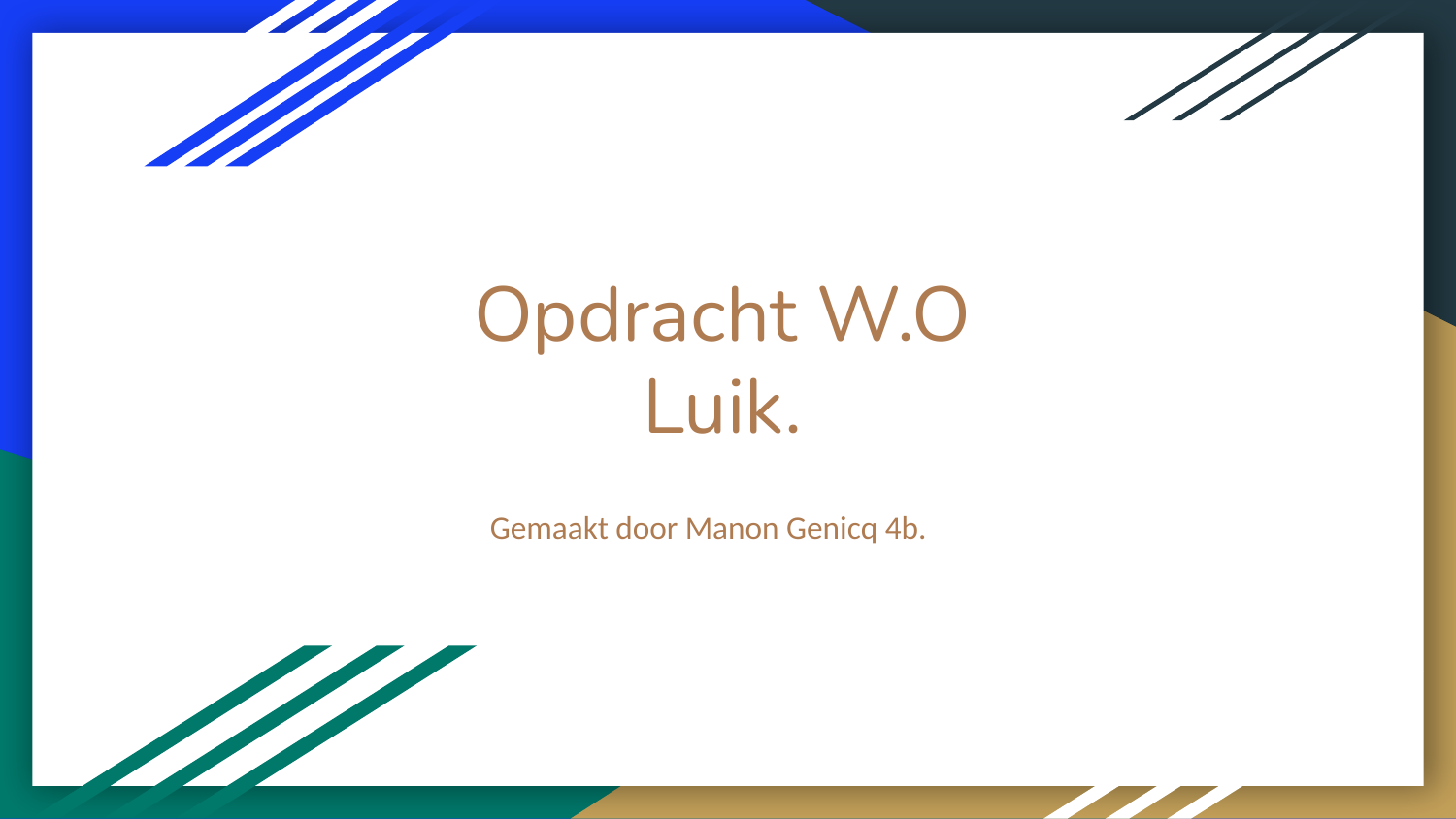

# Opdracht W.O
Luik.
Gemaakt door Manon Genicq 4b.